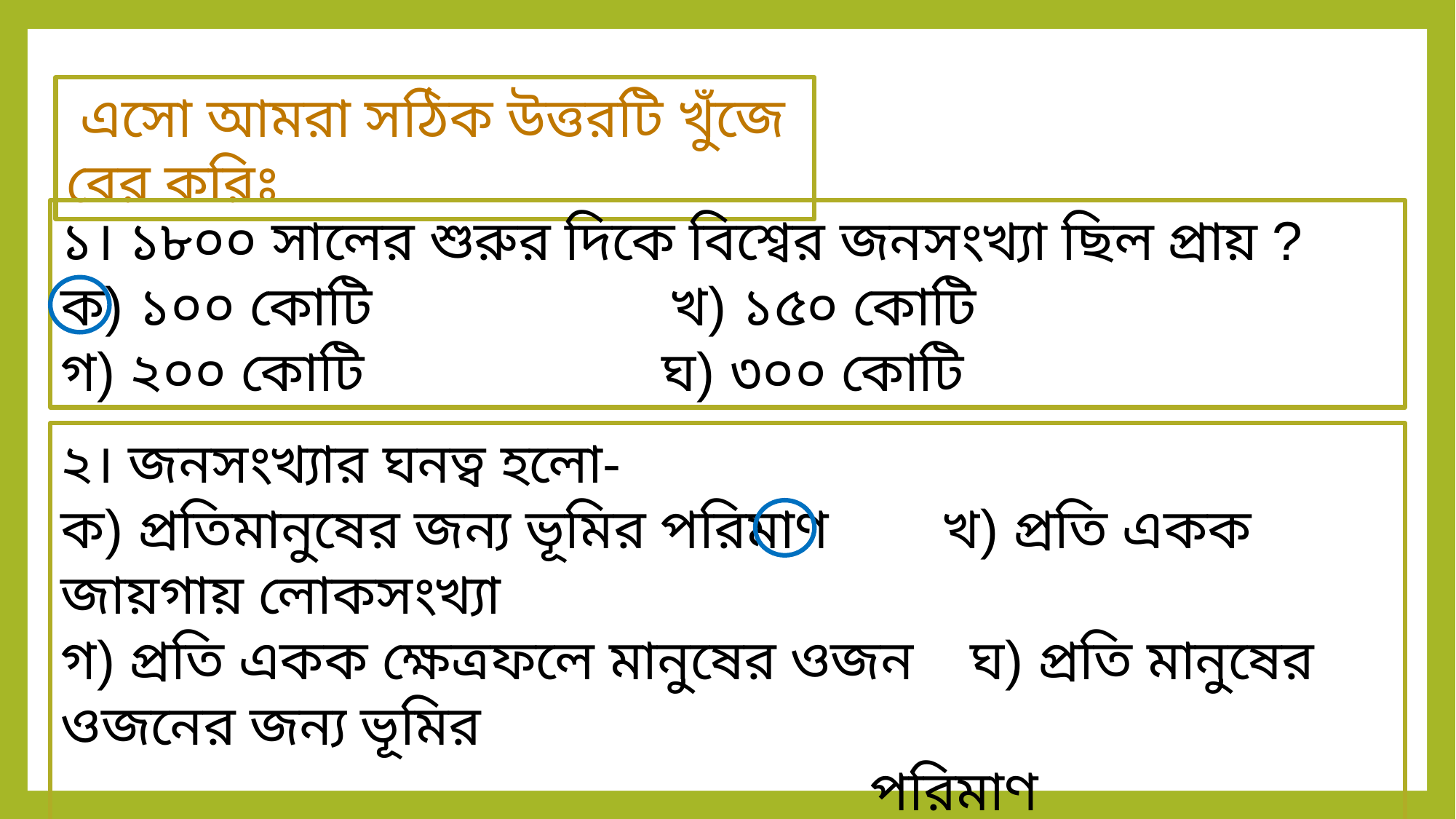

এসো আমরা সঠিক উত্তরটি খুঁজে বের করিঃ
১। ১৮০০ সালের শুরুর দিকে বিশ্বের জনসংখ্যা ছিল প্রায় ?
ক) ১০০ কোটি                     খ) ১৫০ কোটি
গ) ২০০ কোটি                     ঘ) ৩০০ কোটি

২। জনসংখ্যার ঘনত্ব হলো-
ক) প্রতিমানুষের জন্য ভূমির পরিমাণ        খ) প্রতি একক জায়গায় লোকসংখ্যা
গ) প্রতি একক ক্ষেত্রফলে মানুষের ওজন    ঘ) প্রতি মানুষের ওজনের জন্য ভূমির
                                                         পরিমাণ